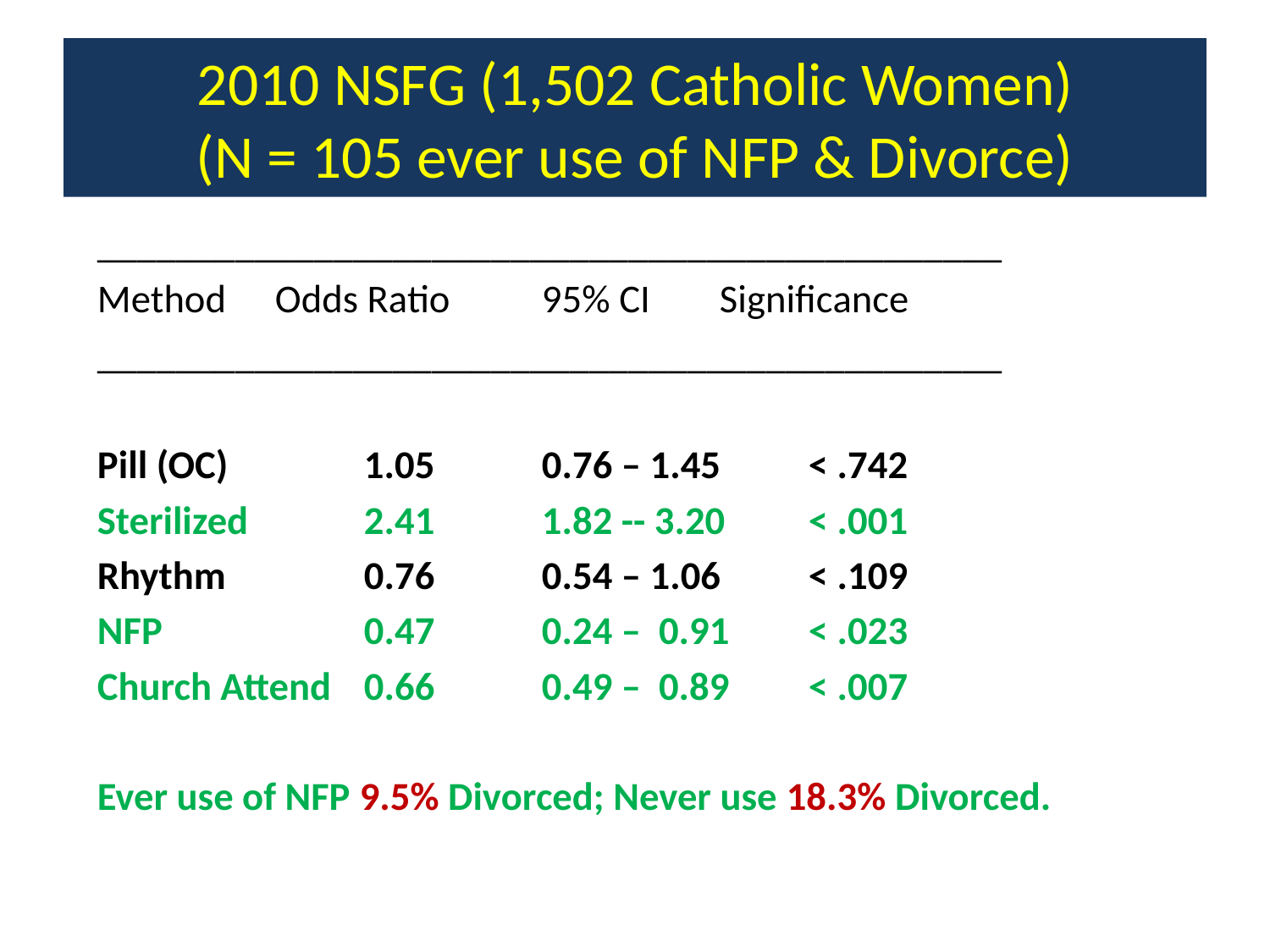

# 2010 NSFG (1,502 Catholic Women) (N = 105 ever use of NFP & Divorce)
______________________________________________
Method	Odds Ratio		95% CI	Significance
______________________________________________

Pill (OC)		1.05		0.76 – 1.45	< .742
Sterilized		2.41		1.82 -- 3.20	< .001
Rhythm		0.76		0.54 – 1.06	< .109
NFP			0.47		0.24 –  0.91	< .023
Church Attend	0.66	 	0.49 –  0.89	< .007

Ever use of NFP 9.5% Divorced; Never use 18.3% Divorced.